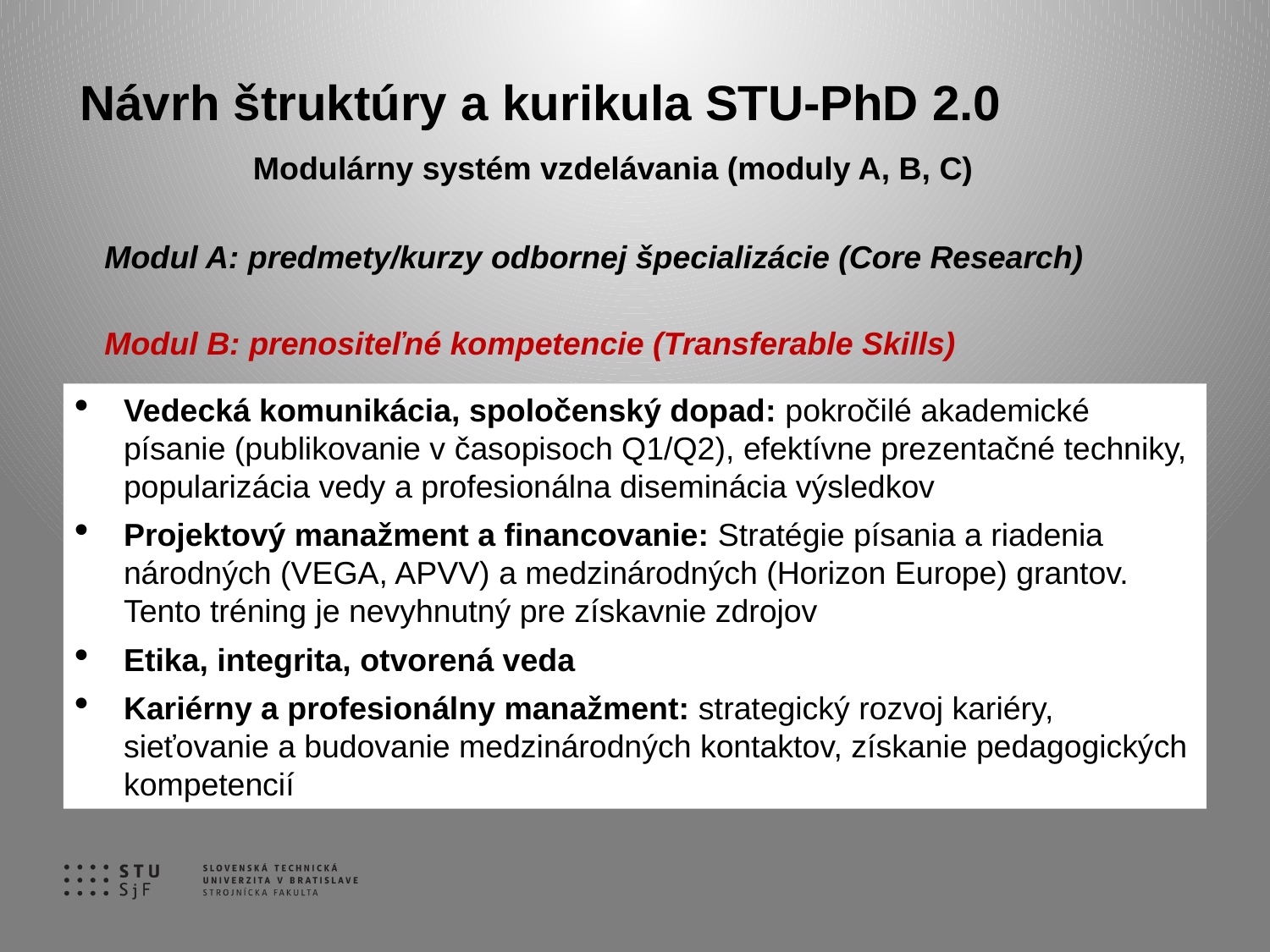

# Návrh štruktúry a kurikula STU-PhD 2.0
Modulárny systém vzdelávania (moduly A, B, C)
Modul A: predmety/kurzy odbornej špecializácie (Core Research)
Modul B: prenositeľné kompetencie (Transferable Skills)
Vedecká komunikácia, spoločenský dopad: pokročilé akademické písanie (publikovanie v časopisoch Q1/Q2), efektívne prezentačné techniky, popularizácia vedy a profesionálna diseminácia výsledkov
Projektový manažment a financovanie: Stratégie písania a riadenia národných (VEGA, APVV) a medzinárodných (Horizon Europe) grantov. Tento tréning je nevyhnutný pre získavnie zdrojov
Etika, integrita, otvorená veda
Kariérny a profesionálny manažment: strategický rozvoj kariéry, sieťovanie a budovanie medzinárodných kontaktov, získanie pedagogických kompetencií